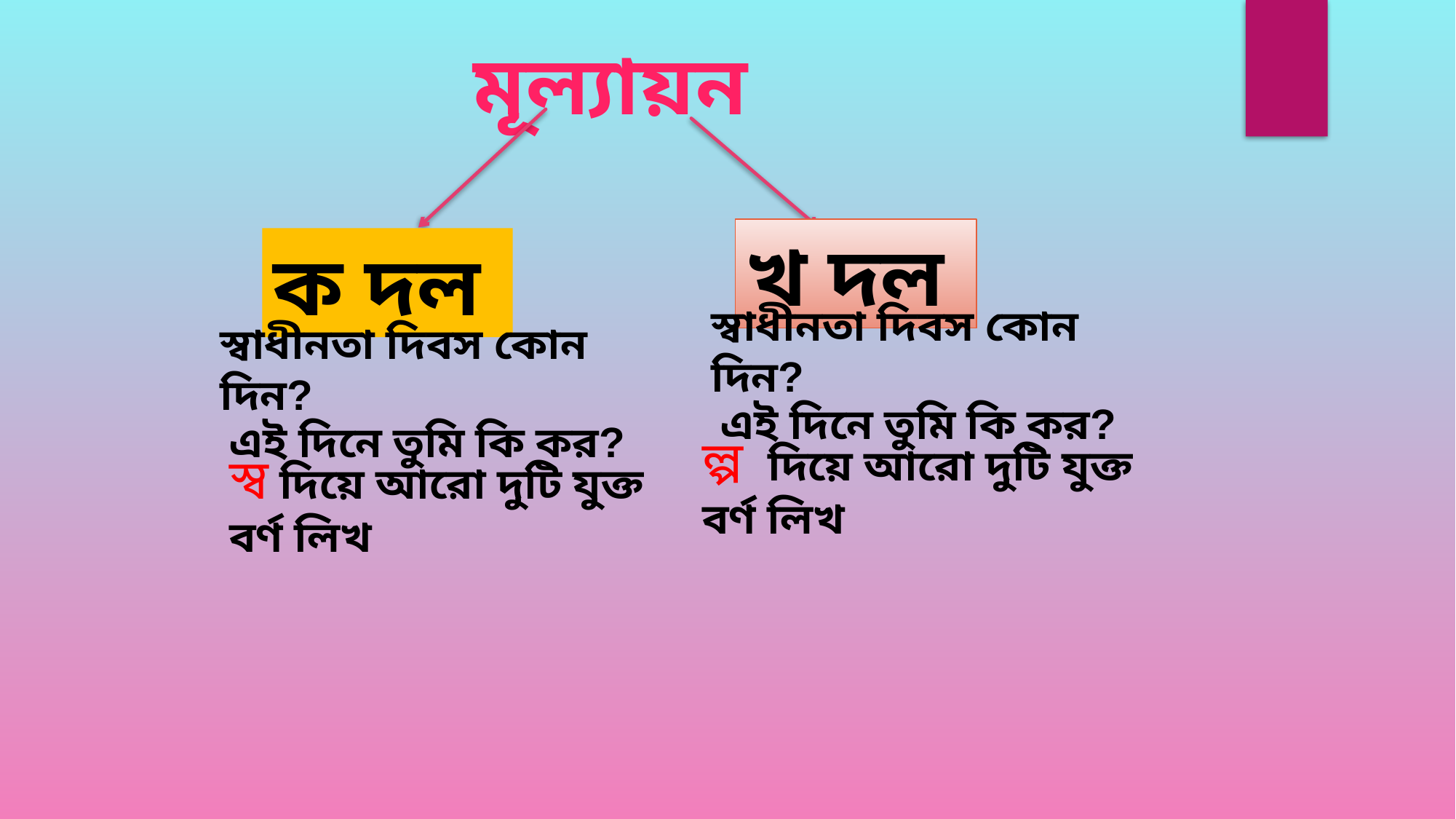

মূল্যায়ন

খ দল
ক দল
স্বাধীনতা দিবস কোন দিন?
স্বাধীনতা দিবস কোন দিন?
এই দিনে তুমি কি কর?
এই দিনে তুমি কি কর?
ল্প  দিয়ে আরো দুটি যুক্ত বর্ণ লিখ
স্ব দিয়ে আরো দুটি যুক্ত বর্ণ লিখ